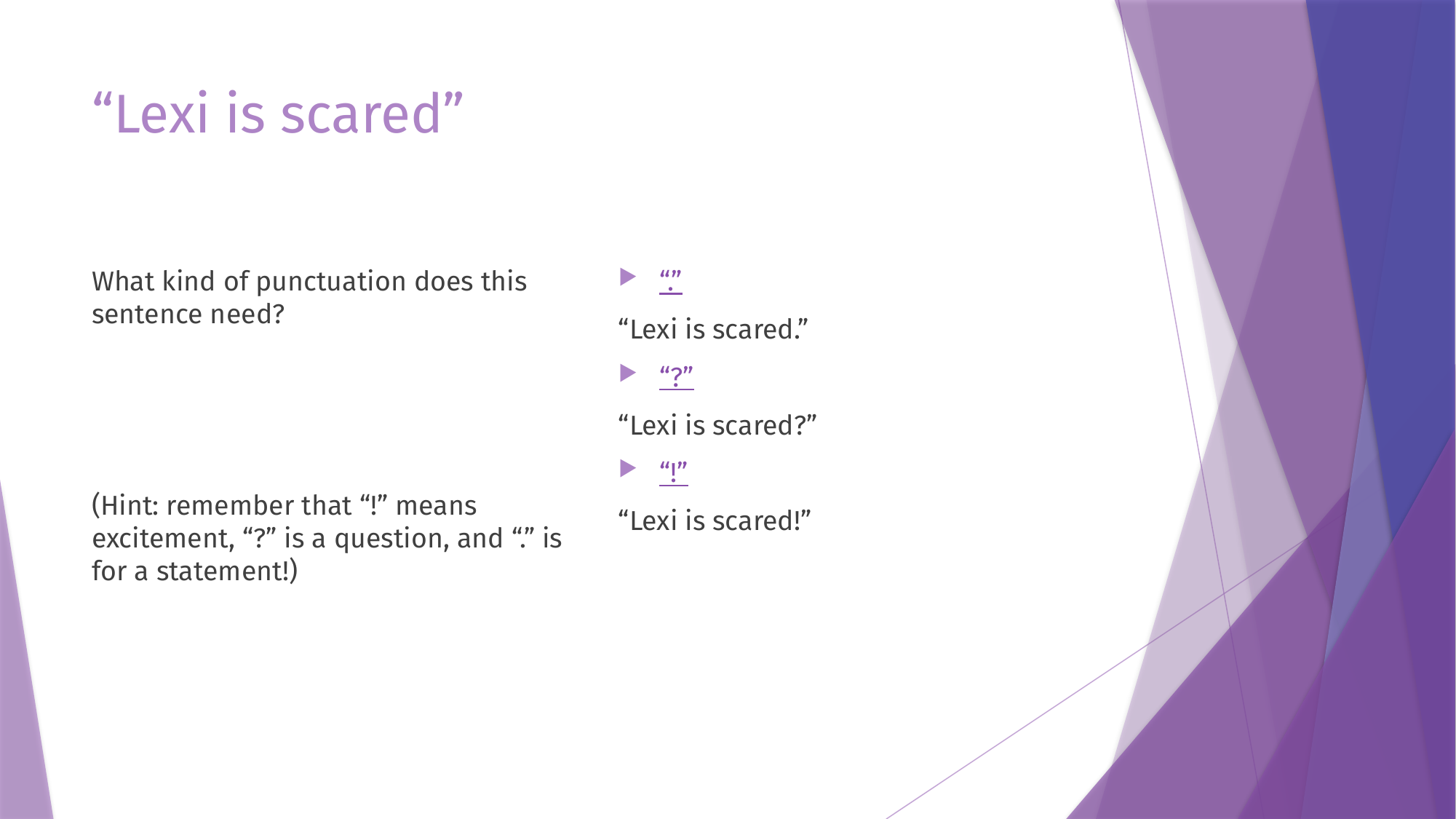

# “Lexi is scared”
What kind of punctuation does this sentence need?

(Hint: remember that “!” means excitement, “?” is a question, and “.” is for a statement!)

“.”
“Lexi is scared.”
“?”
“Lexi is scared?”
“!”
“Lexi is scared!”